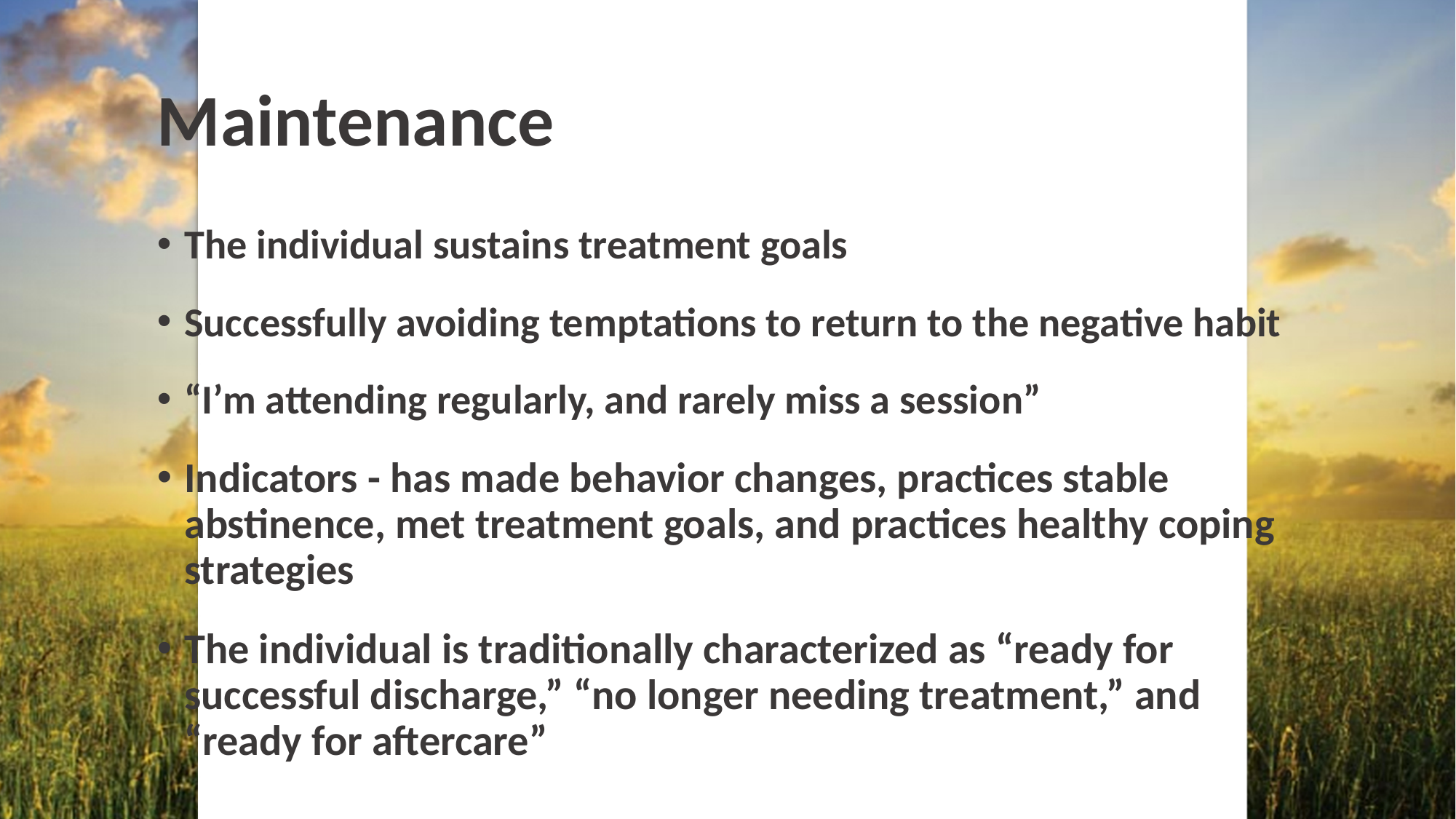

# Maintenance
The individual sustains treatment goals
Successfully avoiding temptations to return to the negative habit
“I’m attending regularly, and rarely miss a session”
Indicators - has made behavior changes, practices stable abstinence, met treatment goals, and practices healthy coping strategies
The individual is traditionally characterized as “ready for successful discharge,” “no longer needing treatment,” and “ready for aftercare”